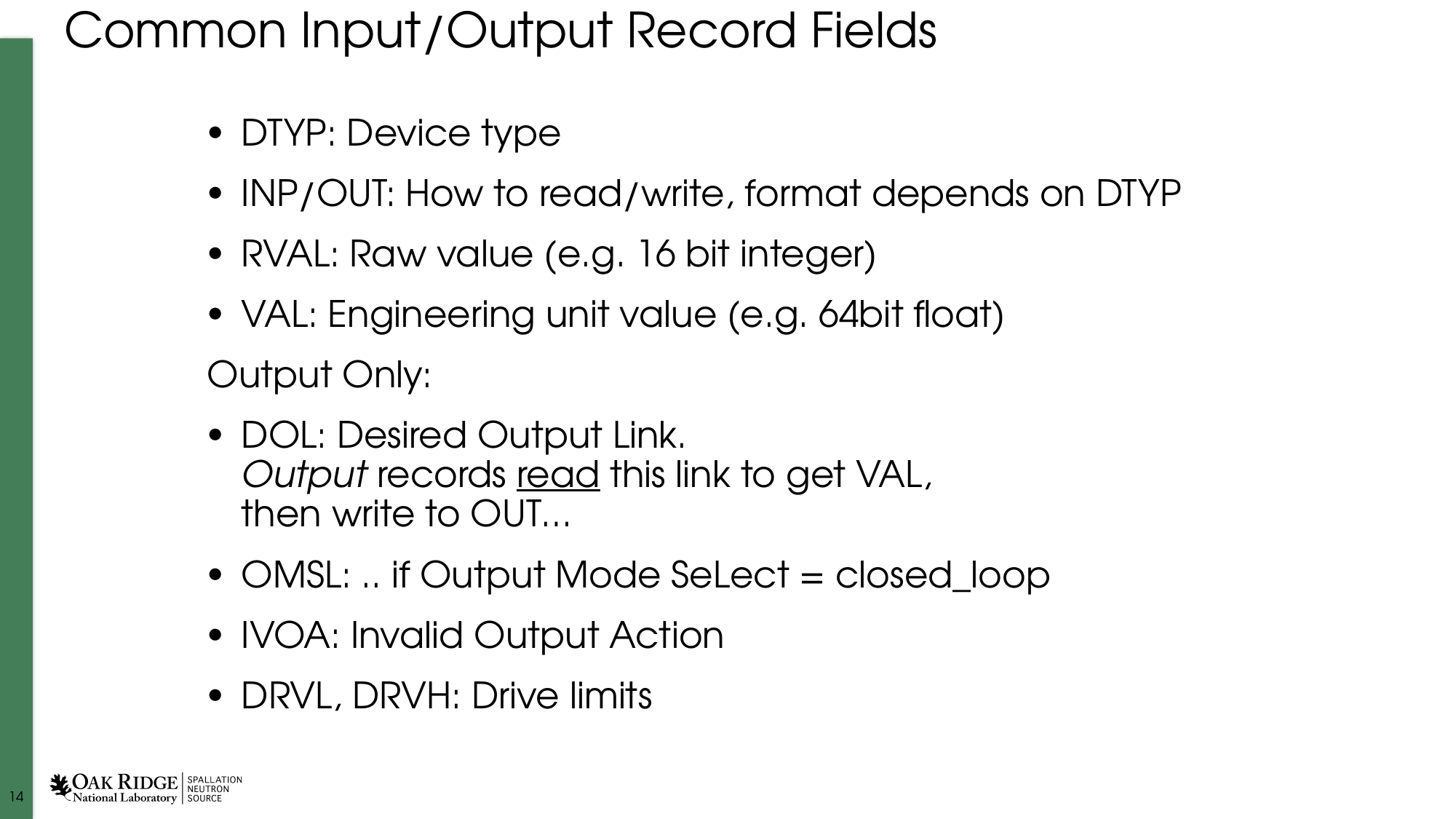

# Common Input/Output Record Fields
DTYP: Device type
INP/OUT: How to read/write, format depends on DTYP
RVAL: Raw value (e.g. 16 bit integer)
VAL: Engineering unit value (e.g. 64bit float)
Output Only:
DOL: Desired Output Link.
Output records read this link to get VAL,
then write to OUT…
OMSL: .. if Output Mode SeLect = closed_loop
IVOA: Invalid Output Action
DRVL, DRVH: Drive limits